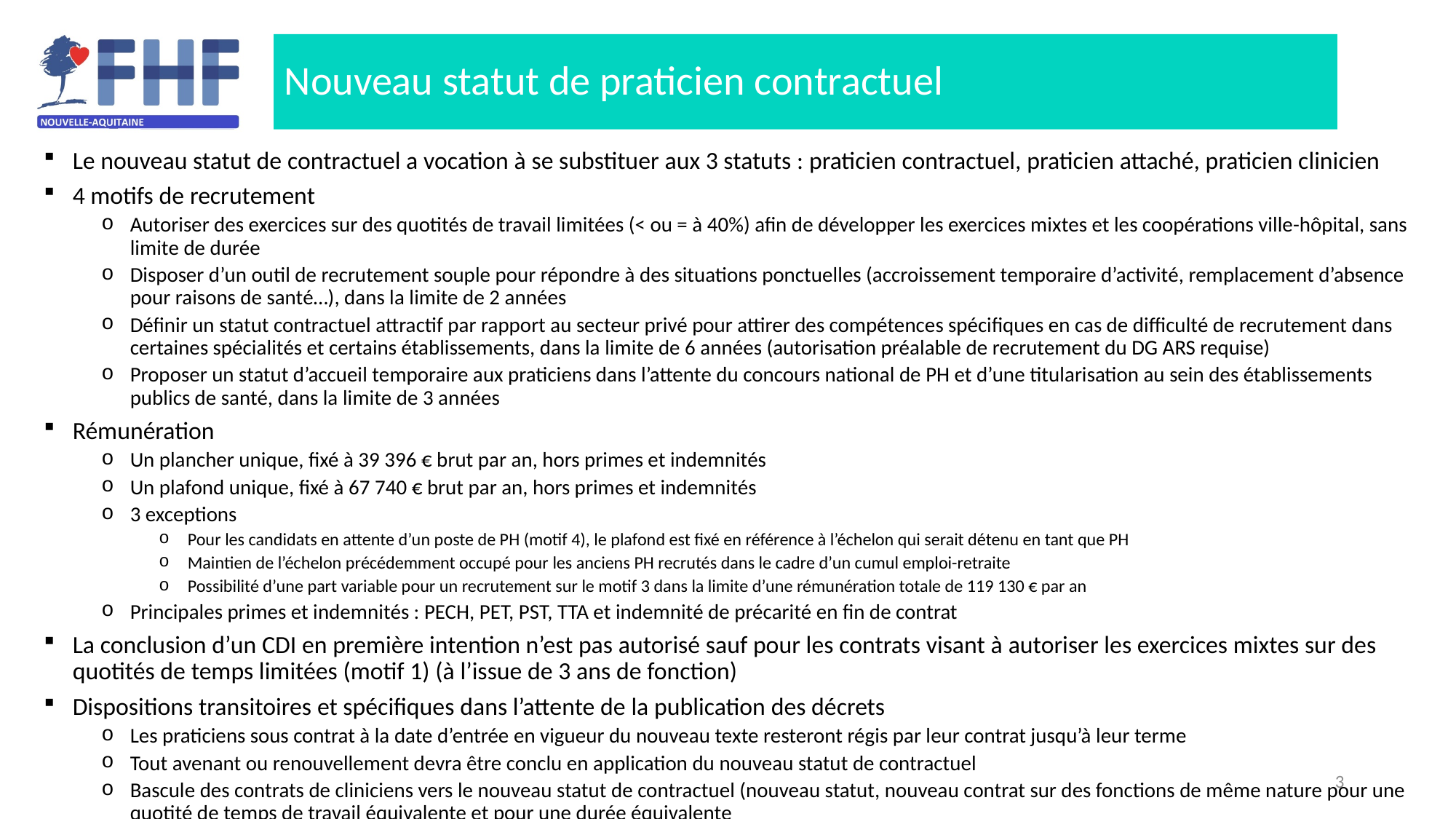

# Nouveau statut de praticien contractuel
Le nouveau statut de contractuel a vocation à se substituer aux 3 statuts : praticien contractuel, praticien attaché, praticien clinicien
4 motifs de recrutement
Autoriser des exercices sur des quotités de travail limitées (< ou = à 40%) afin de développer les exercices mixtes et les coopérations ville-hôpital, sans limite de durée
Disposer d’un outil de recrutement souple pour répondre à des situations ponctuelles (accroissement temporaire d’activité, remplacement d’absence pour raisons de santé…), dans la limite de 2 années
Définir un statut contractuel attractif par rapport au secteur privé pour attirer des compétences spécifiques en cas de difficulté de recrutement dans certaines spécialités et certains établissements, dans la limite de 6 années (autorisation préalable de recrutement du DG ARS requise)
Proposer un statut d’accueil temporaire aux praticiens dans l’attente du concours national de PH et d’une titularisation au sein des établissements publics de santé, dans la limite de 3 années
Rémunération
Un plancher unique, fixé à 39 396 € brut par an, hors primes et indemnités
Un plafond unique, fixé à 67 740 € brut par an, hors primes et indemnités
3 exceptions
Pour les candidats en attente d’un poste de PH (motif 4), le plafond est fixé en référence à l’échelon qui serait détenu en tant que PH
Maintien de l’échelon précédemment occupé pour les anciens PH recrutés dans le cadre d’un cumul emploi-retraite
Possibilité d’une part variable pour un recrutement sur le motif 3 dans la limite d’une rémunération totale de 119 130 € par an
Principales primes et indemnités : PECH, PET, PST, TTA et indemnité de précarité en fin de contrat
La conclusion d’un CDI en première intention n’est pas autorisé sauf pour les contrats visant à autoriser les exercices mixtes sur des quotités de temps limitées (motif 1) (à l’issue de 3 ans de fonction)
Dispositions transitoires et spécifiques dans l’attente de la publication des décrets
Les praticiens sous contrat à la date d’entrée en vigueur du nouveau texte resteront régis par leur contrat jusqu’à leur terme
Tout avenant ou renouvellement devra être conclu en application du nouveau statut de contractuel
Bascule des contrats de cliniciens vers le nouveau statut de contractuel (nouveau statut, nouveau contrat sur des fonctions de même nature pour une quotité de temps de travail équivalente et pour une durée équivalente
Le montant des rémunérations prévues par les contrats en cours sera préservé grâce à une indemnité différentielle

3